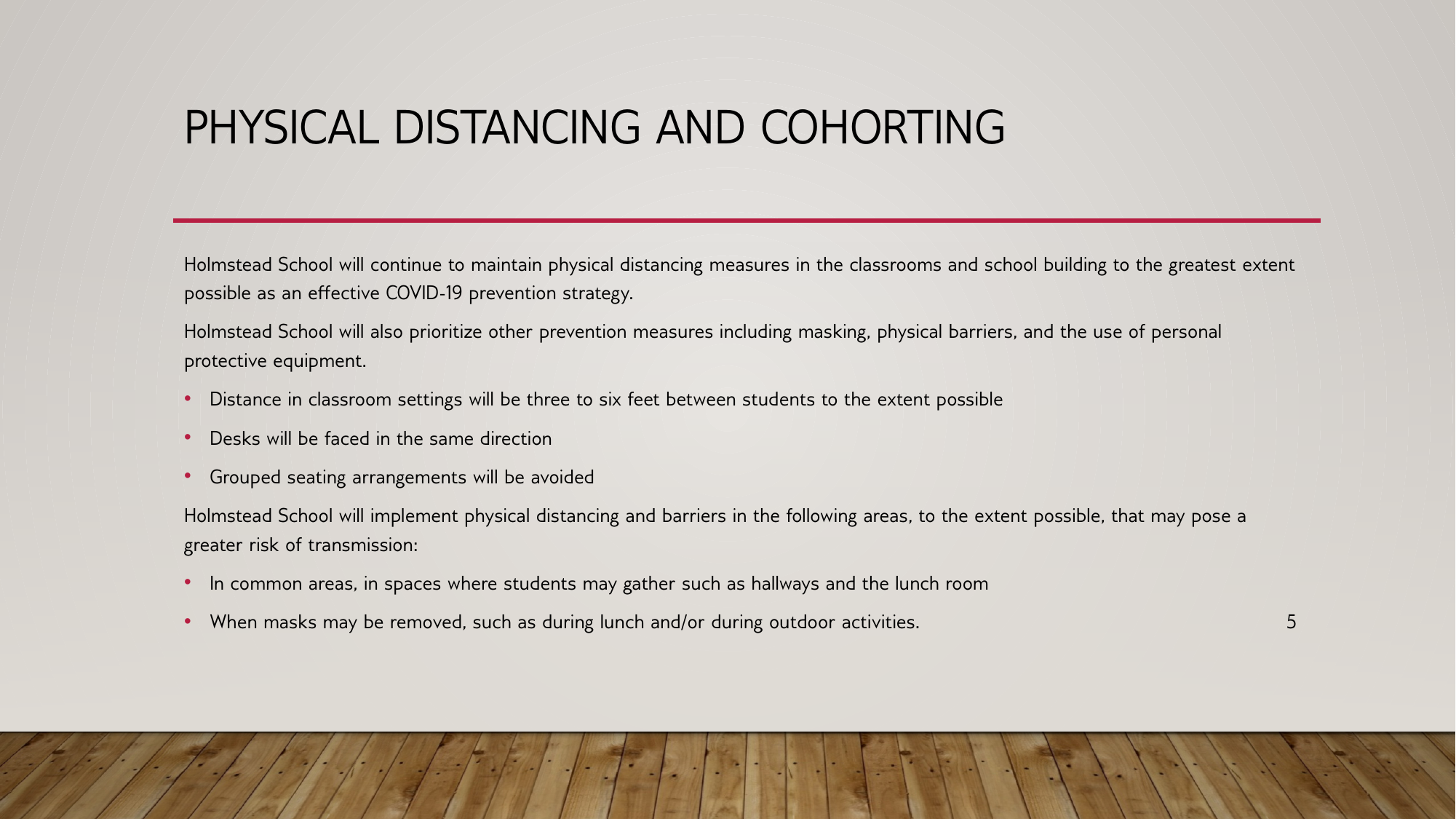

# Physical Distancing and cohorting
Holmstead School will continue to maintain physical distancing measures in the classrooms and school building to the greatest extent possible as an effective COVID-19 prevention strategy.
Holmstead School will also prioritize other prevention measures including masking, physical barriers, and the use of personal protective equipment.
Distance in classroom settings will be three to six feet between students to the extent possible
Desks will be faced in the same direction
Grouped seating arrangements will be avoided
Holmstead School will implement physical distancing and barriers in the following areas, to the extent possible, that may pose a greater risk of transmission:
In common areas, in spaces where students may gather such as hallways and the lunch room
When masks may be removed, such as during lunch and/or during outdoor activities.                                                             5